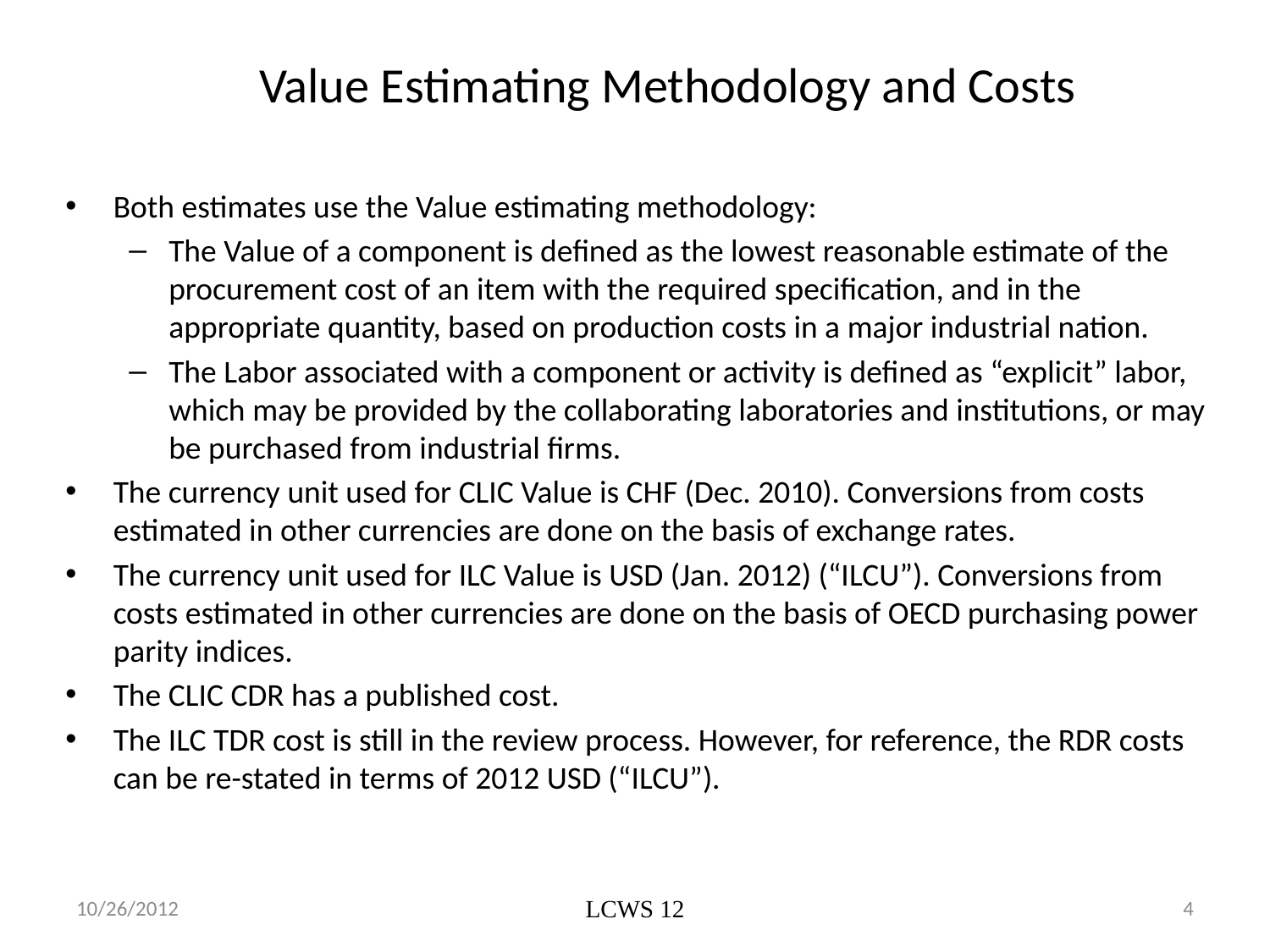

# Value Estimating Methodology and Costs
Both estimates use the Value estimating methodology:
The Value of a component is defined as the lowest reasonable estimate of the procurement cost of an item with the required specification, and in the appropriate quantity, based on production costs in a major industrial nation.
The Labor associated with a component or activity is defined as “explicit” labor, which may be provided by the collaborating laboratories and institutions, or may be purchased from industrial firms.
The currency unit used for CLIC Value is CHF (Dec. 2010). Conversions from costs estimated in other currencies are done on the basis of exchange rates.
The currency unit used for ILC Value is USD (Jan. 2012) (“ILCU”). Conversions from costs estimated in other currencies are done on the basis of OECD purchasing power parity indices.
The CLIC CDR has a published cost.
The ILC TDR cost is still in the review process. However, for reference, the RDR costs can be re-stated in terms of 2012 USD (“ILCU”).

10/26/2012
LCWS 12
4